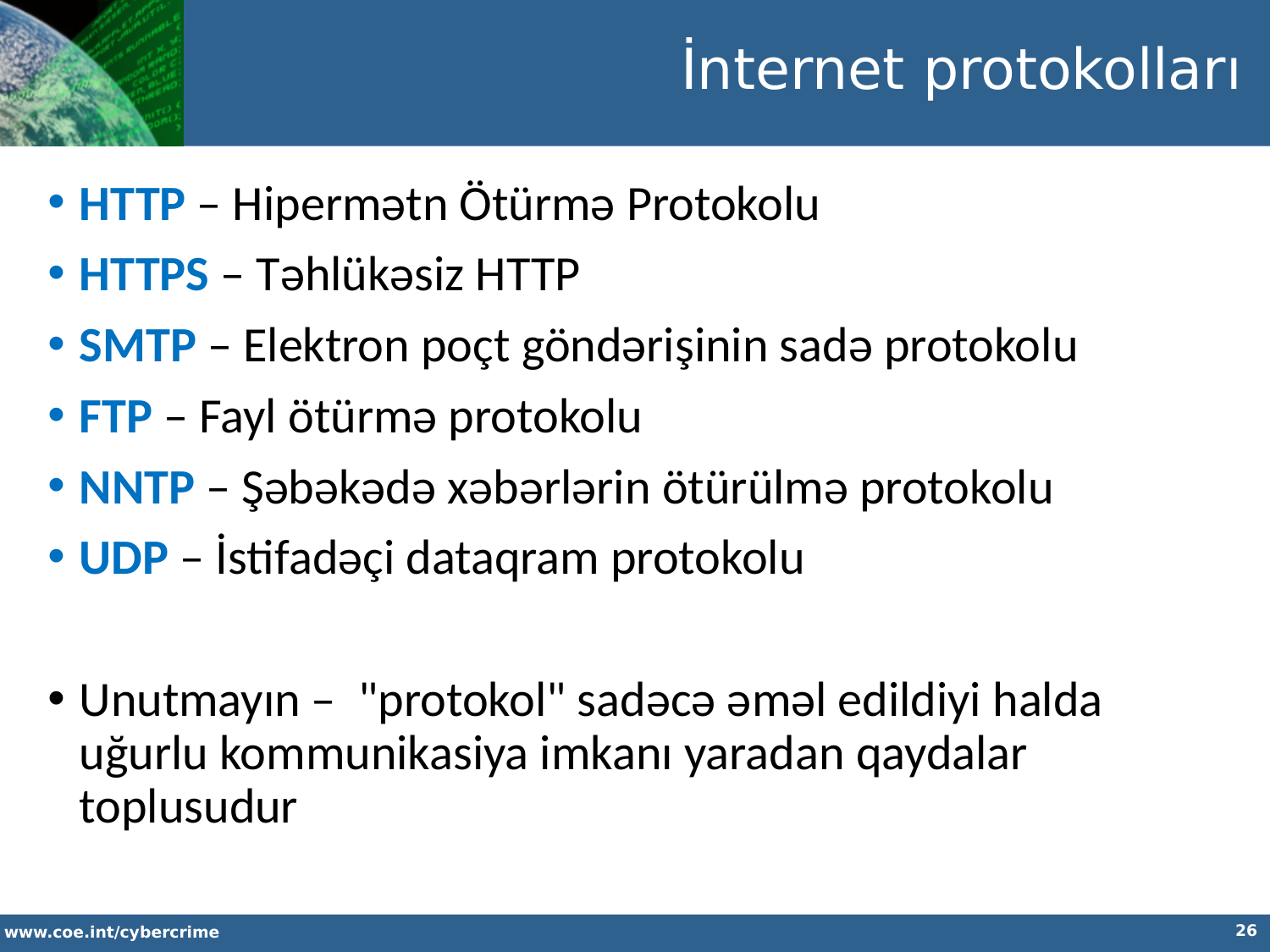

İnternet protokolları
HTTP – Hipermətn Ötürmə Protokolu
HTTPS – Təhlükəsiz HTTP
SMTP – Elektron poçt göndərişinin sadə protokolu
FTP – Fayl ötürmə protokolu
NNTP – Şəbəkədə xəbərlərin ötürülmə protokolu
UDP – İstifadəçi dataqram protokolu

Unutmayın –  "protokol" sadəcə əməl edildiyi halda uğurlu kommunikasiya imkanı yaradan qaydalar toplusudur